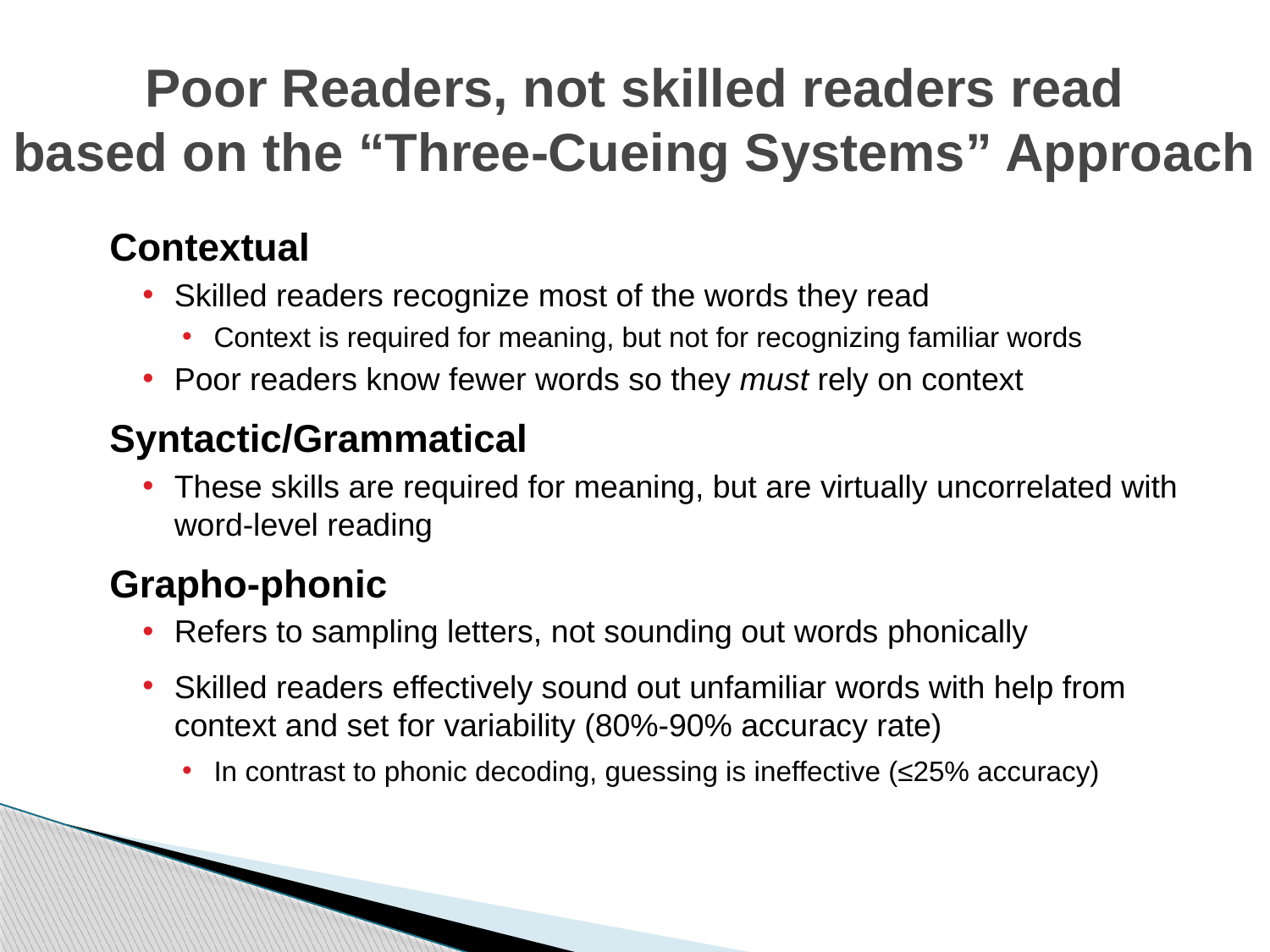

# Poor Readers, not skilled readers read based on the “Three-Cueing Systems” Approach
Contextual
Skilled readers recognize most of the words they read
Context is required for meaning, but not for recognizing familiar words
Poor readers know fewer words so they must rely on context
Syntactic/Grammatical
These skills are required for meaning, but are virtually uncorrelated with word-level reading
Grapho-phonic
Refers to sampling letters, not sounding out words phonically
Skilled readers effectively sound out unfamiliar words with help from context and set for variability (80%-90% accuracy rate)
In contrast to phonic decoding, guessing is ineffective (≤25% accuracy)